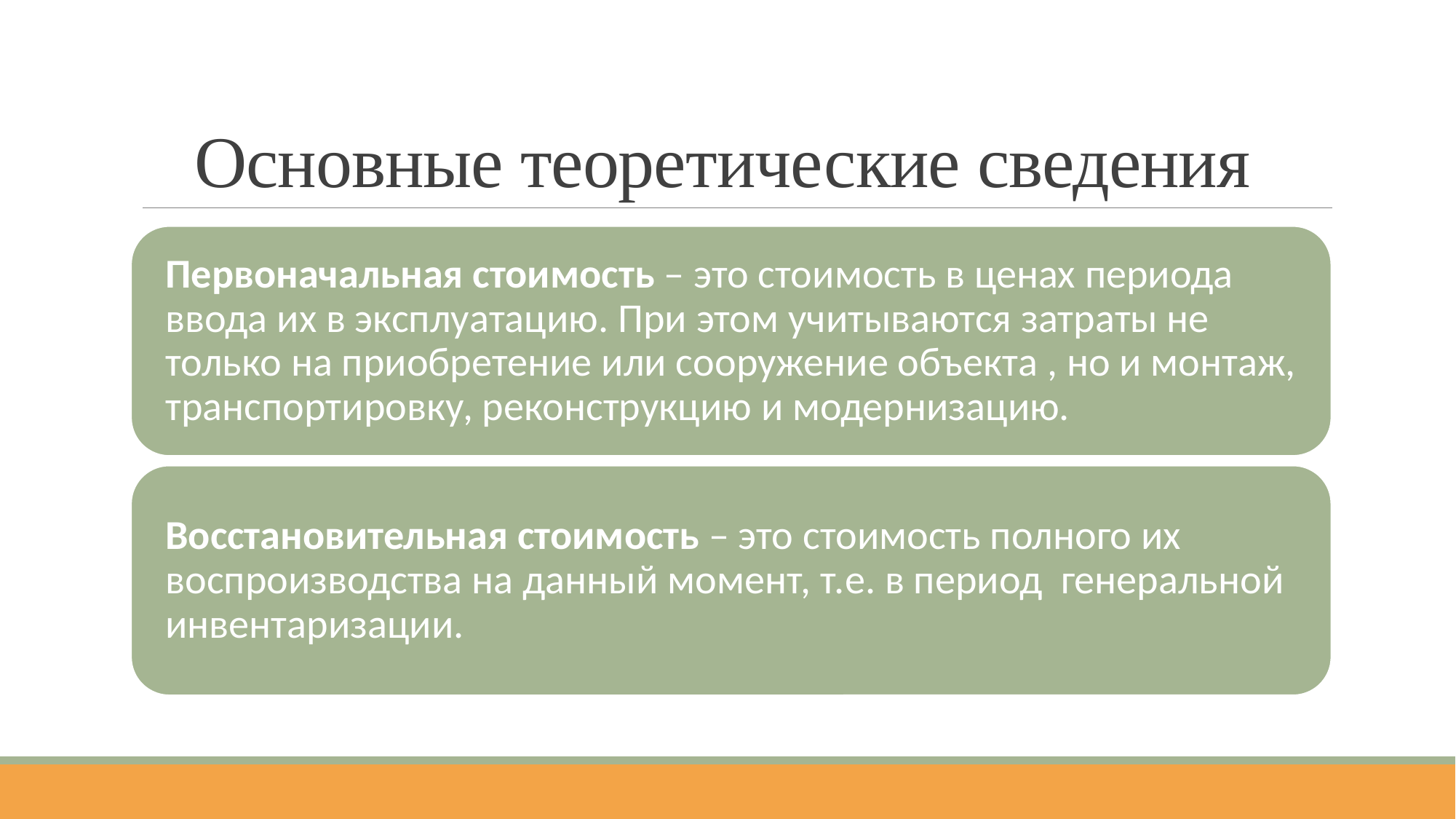

# Основные теоретические сведения
Первоначальная стоимость – это стоимость в ценах периода ввода их в эксплуатацию. При этом учитываются затраты не только на приобретение или сооружение объекта , но и монтаж, транспортировку, реконструкцию и модернизацию.
Восстановительная стоимость – это стоимость полного их воспроизводства на данный момент, т.е. в период  генеральной инвентаризации.